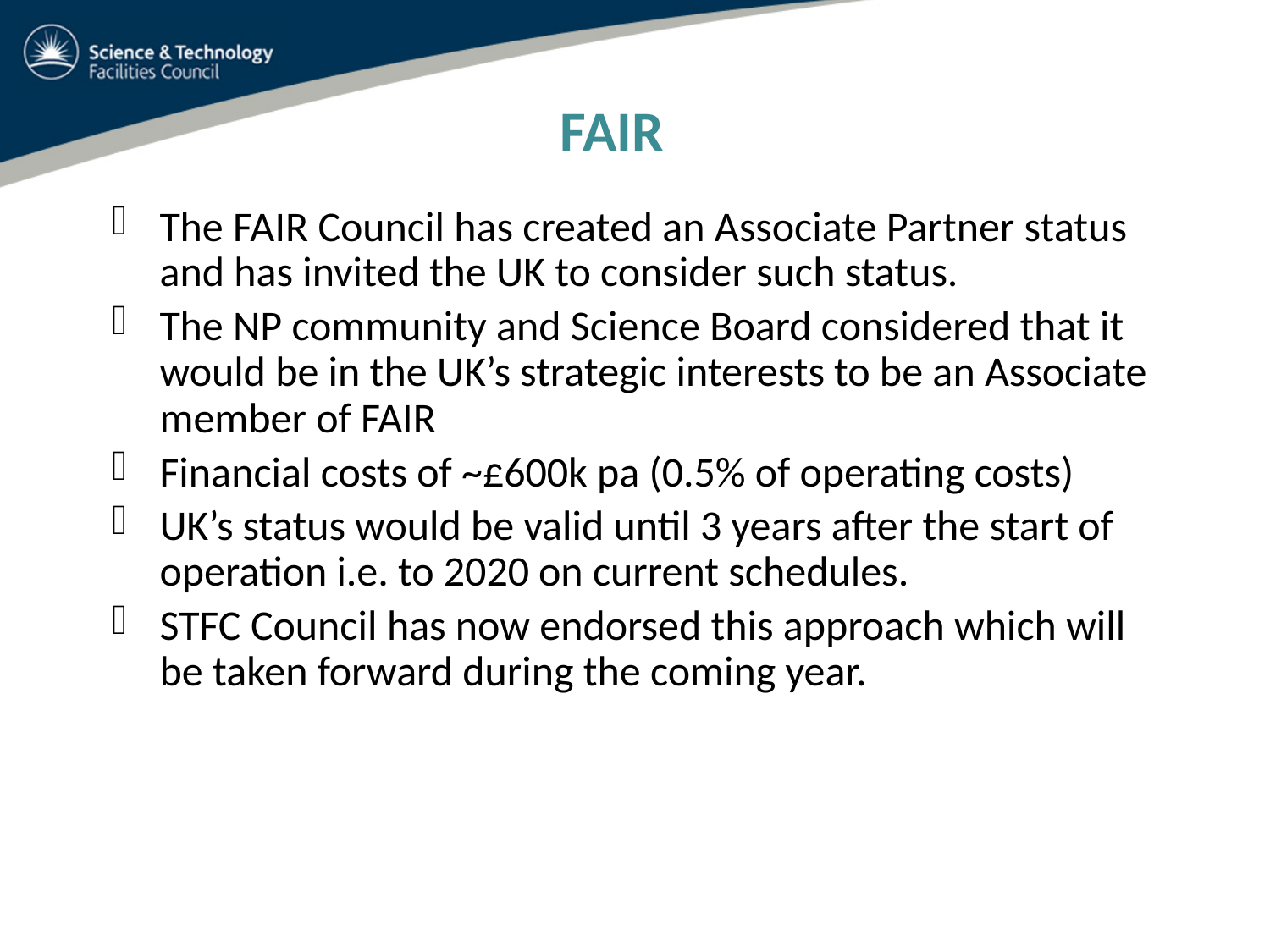

FAIR
The FAIR Council has created an Associate Partner status and has invited the UK to consider such status.
The NP community and Science Board considered that it would be in the UK’s strategic interests to be an Associate member of FAIR
Financial costs of ~£600k pa (0.5% of operating costs)
UK’s status would be valid until 3 years after the start of operation i.e. to 2020 on current schedules.
STFC Council has now endorsed this approach which will be taken forward during the coming year.